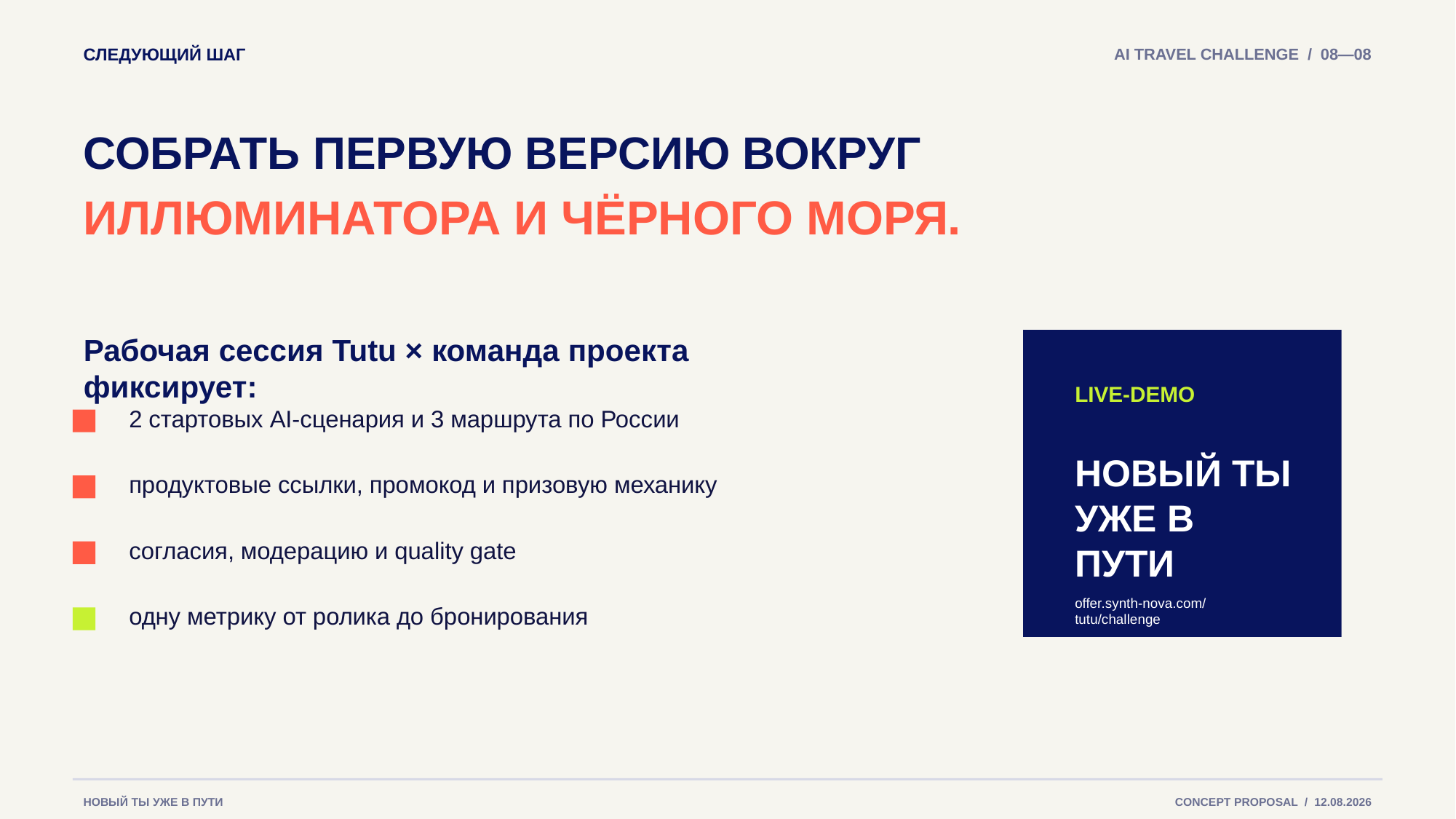

СЛЕДУЮЩИЙ ШАГ
AI TRAVEL CHALLENGE  /  08—08
СОБРАТЬ ПЕРВУЮ ВЕРСИЮ ВОКРУГ
ИЛЛЮМИНАТОРА И ЧЁРНОГО МОРЯ.
Рабочая сессия Tutu × команда проекта фиксирует:

LIVE-DEMO
2 стартовых AI-сценария и 3 маршрута по России

НОВЫЙ ТЫ
УЖЕ В ПУТИ
продуктовые ссылки, промокод и призовую механику

согласия, модерацию и quality gate

offer.synth-nova.com/
tutu/challenge
одну метрику от ролика до бронирования

НОВЫЙ ТЫ УЖЕ В ПУТИ
CONCEPT PROPOSAL  /  12.08.2026